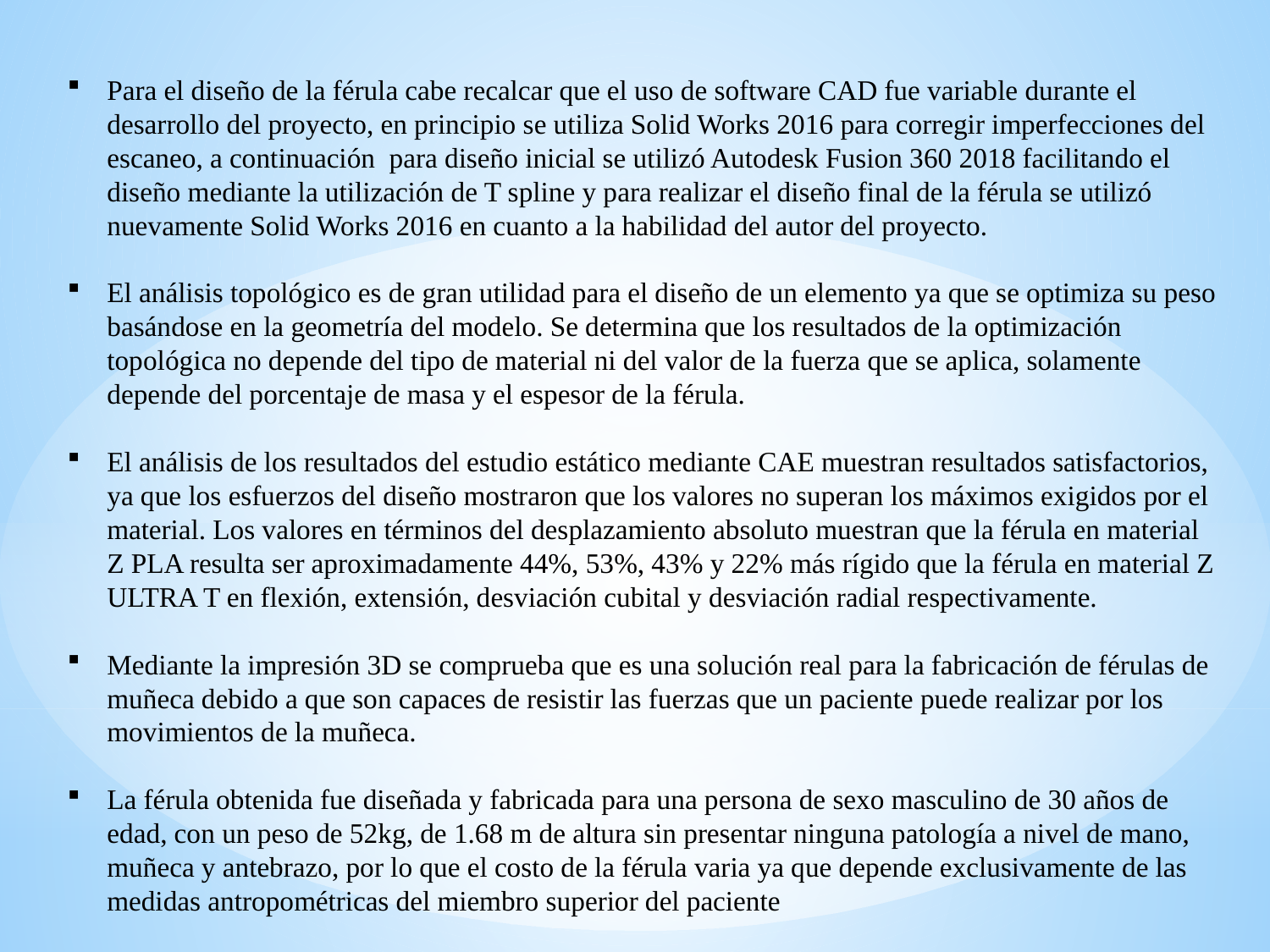

Para el diseño de la férula cabe recalcar que el uso de software CAD fue variable durante el desarrollo del proyecto, en principio se utiliza Solid Works 2016 para corregir imperfecciones del escaneo, a continuación  para diseño inicial se utilizó Autodesk Fusion 360 2018 facilitando el diseño mediante la utilización de T spline y para realizar el diseño final de la férula se utilizó nuevamente Solid Works 2016 en cuanto a la habilidad del autor del proyecto.

El análisis topológico es de gran utilidad para el diseño de un elemento ya que se optimiza su peso basándose en la geometría del modelo. Se determina que los resultados de la optimización topológica no depende del tipo de material ni del valor de la fuerza que se aplica, solamente depende del porcentaje de masa y el espesor de la férula.

El análisis de los resultados del estudio estático mediante CAE muestran resultados satisfactorios, ya que los esfuerzos del diseño mostraron que los valores no superan los máximos exigidos por el material. Los valores en términos del desplazamiento absoluto muestran que la férula en material Z PLA resulta ser aproximadamente 44%, 53%, 43% y 22% más rígido que la férula en material Z ULTRA T en flexión, extensión, desviación cubital y desviación radial respectivamente.

Mediante la impresión 3D se comprueba que es una solución real para la fabricación de férulas de muñeca debido a que son capaces de resistir las fuerzas que un paciente puede realizar por los movimientos de la muñeca.

La férula obtenida fue diseñada y fabricada para una persona de sexo masculino de 30 años de edad, con un peso de 52kg, de 1.68 m de altura sin presentar ninguna patología a nivel de mano, muñeca y antebrazo, por lo que el costo de la férula varia ya que depende exclusivamente de las medidas antropométricas del miembro superior del paciente